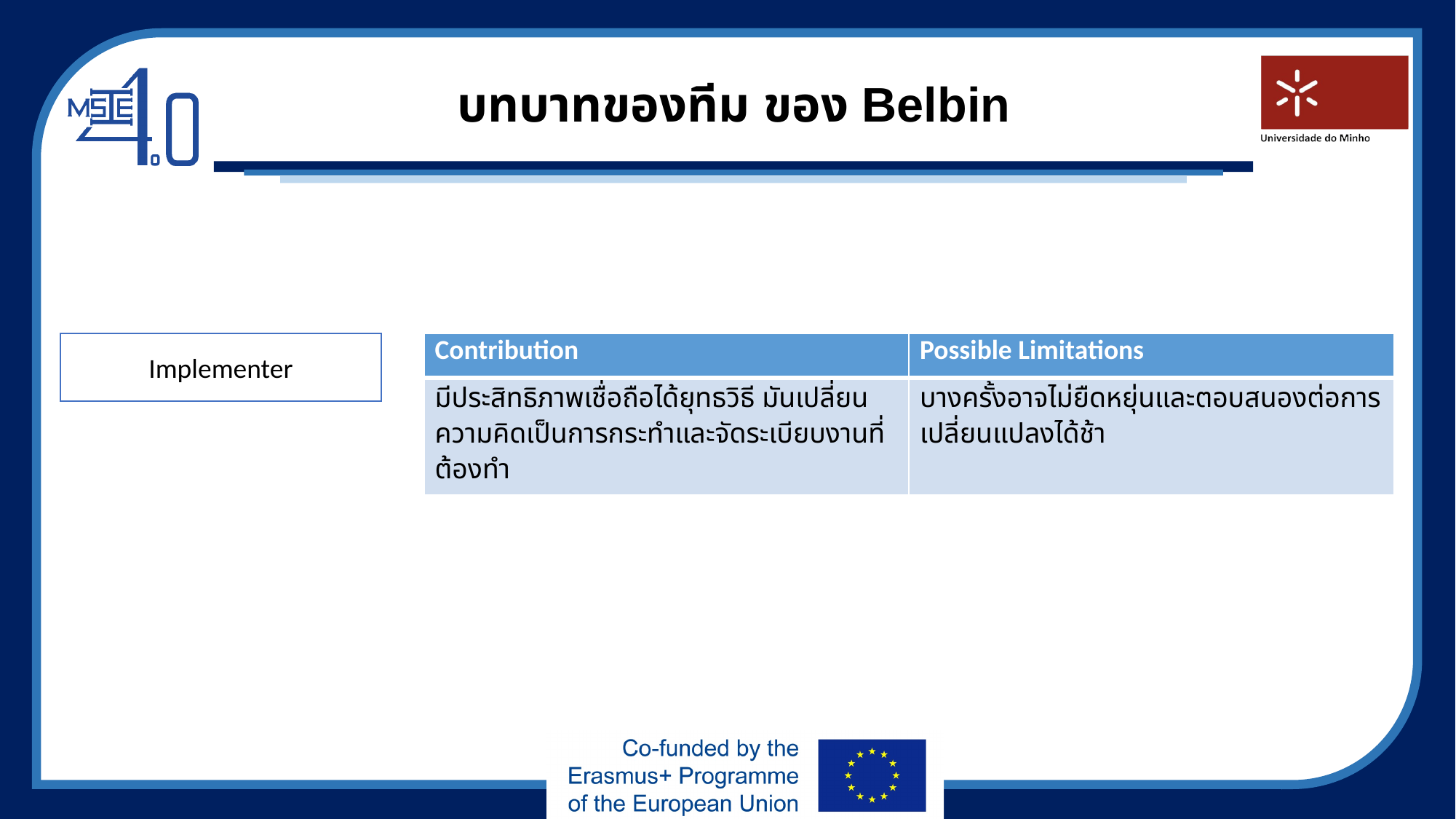

# บทบาทของทีม ของ Belbin
Implementer
| Contribution | Possible Limitations |
| --- | --- |
| มีประสิทธิภาพเชื่อถือได้ยุทธวิธี มันเปลี่ยนความคิดเป็นการกระทำและจัดระเบียบงานที่ต้องทำ | บางครั้งอาจไม่ยืดหยุ่นและตอบสนองต่อการเปลี่ยนแปลงได้ช้า |